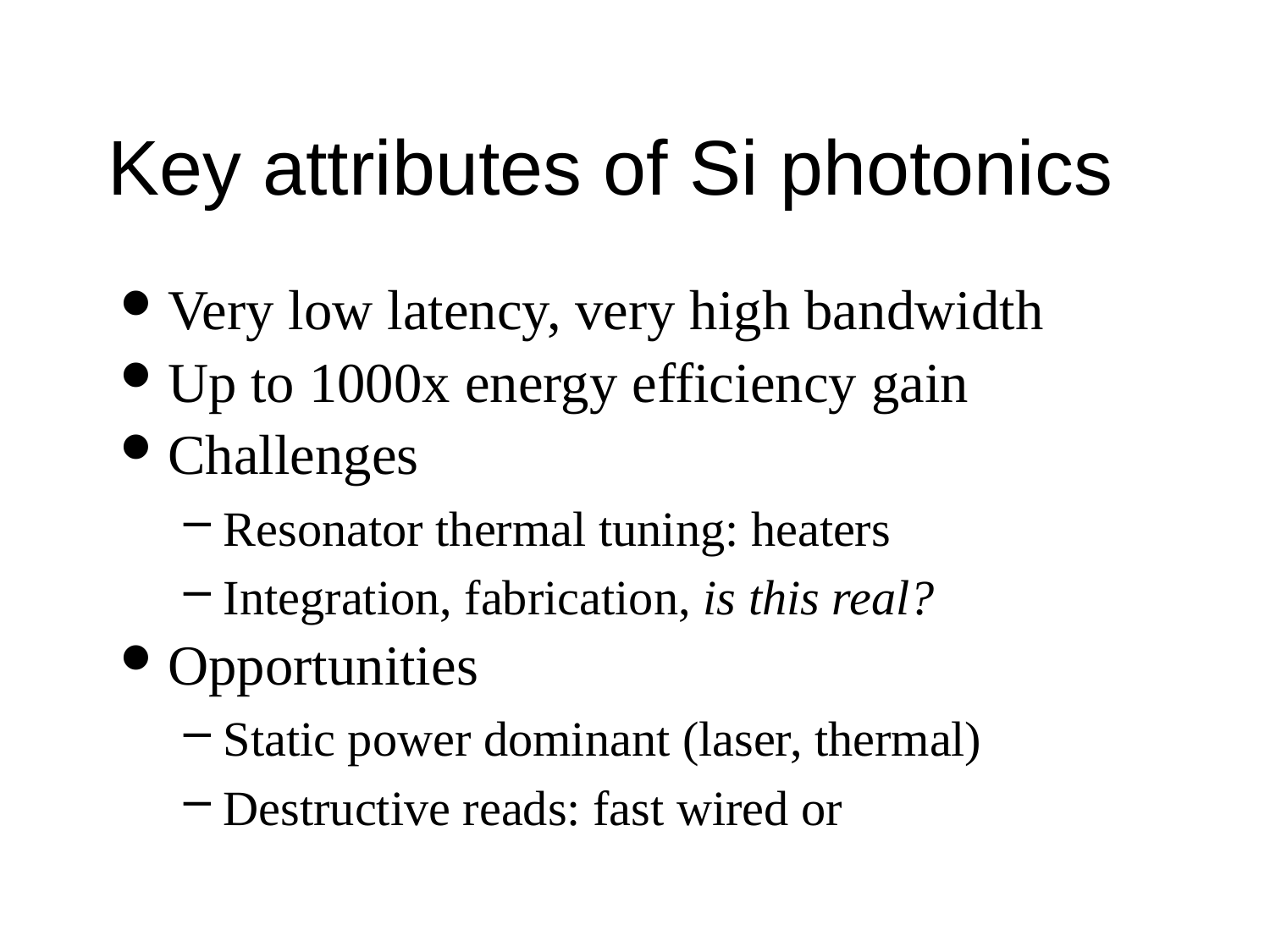

# Key attributes of Si photonics
Very low latency, very high bandwidth
Up to 1000x energy efficiency gain
Challenges
Resonator thermal tuning: heaters
Integration, fabrication, is this real?
Opportunities
Static power dominant (laser, thermal)
Destructive reads: fast wired or